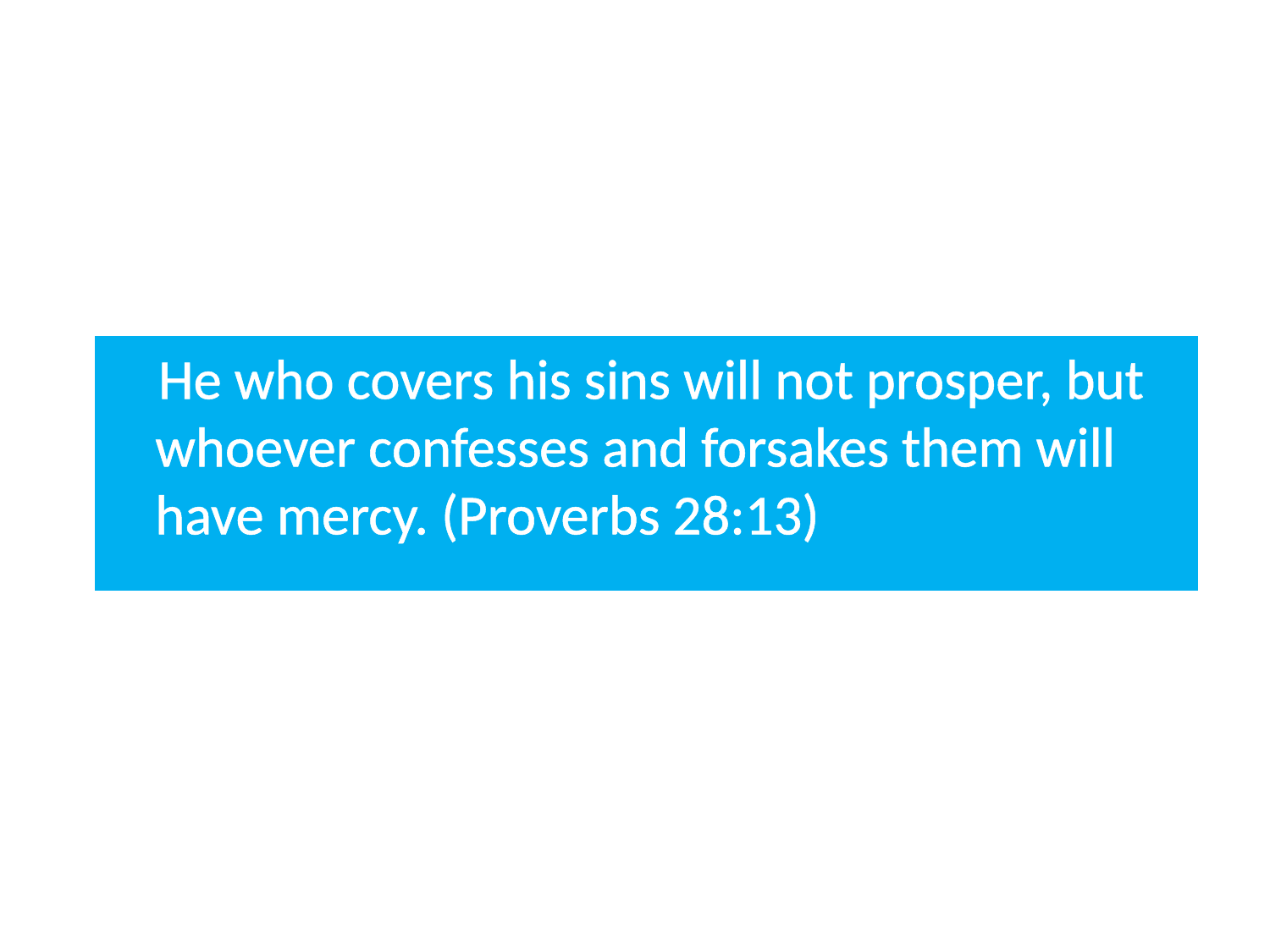

He who covers his sins will not prosper, but whoever confesses and forsakes them will have mercy. (Proverbs 28:13)